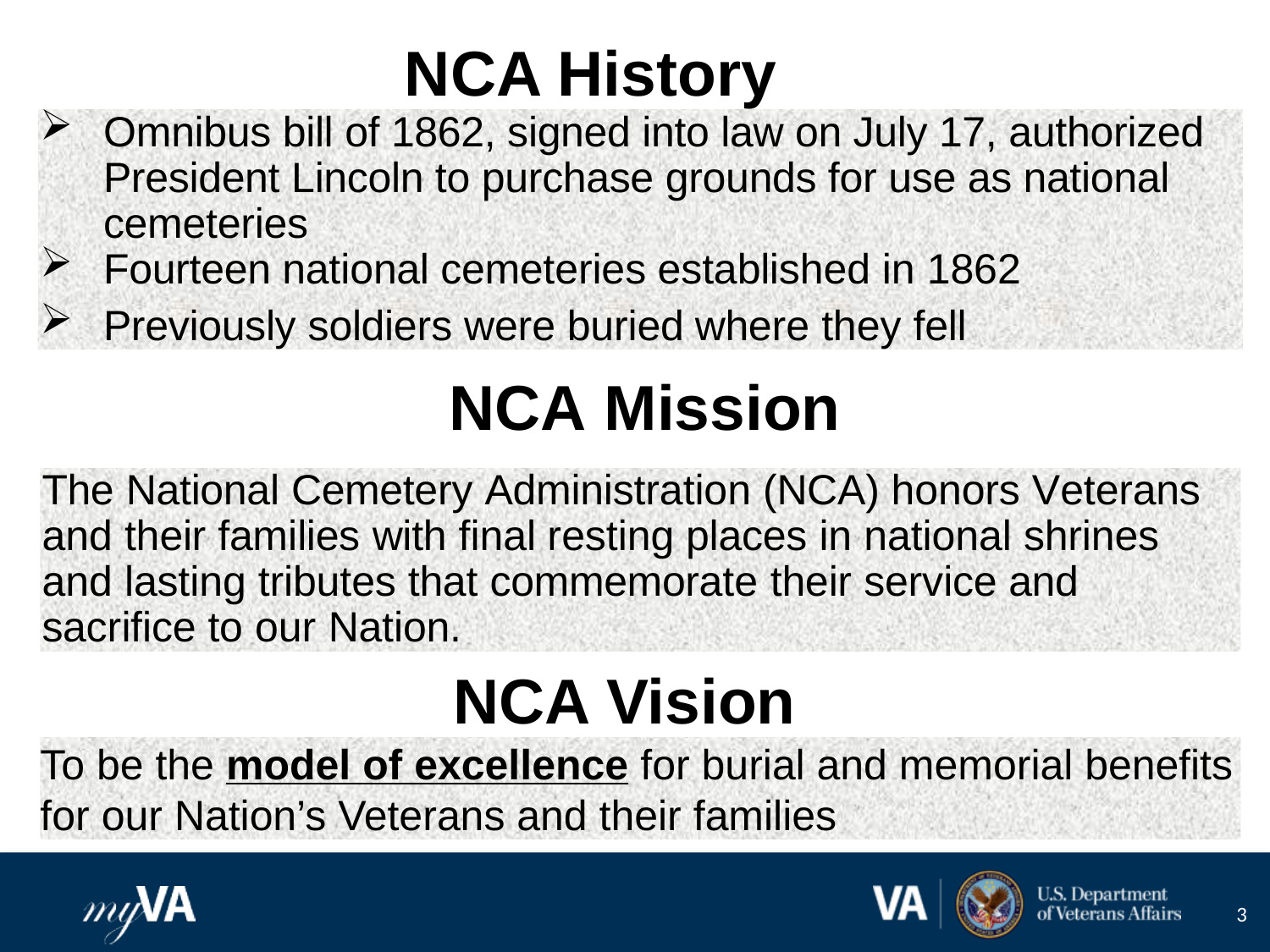

NCA History
Omnibus bill of 1862, signed into law on July 17, authorized President Lincoln to purchase grounds for use as national cemeteries
Fourteen national cemeteries established in 1862
Previously soldiers were buried where they fell
NCA Mission
The National Cemetery Administration (NCA) honors Veterans and their families with final resting places in national shrines and lasting tributes that commemorate their service and sacrifice to our Nation.
NCA Vision
To be the model of excellence for burial and memorial benefits for our Nation’s Veterans and their families
3